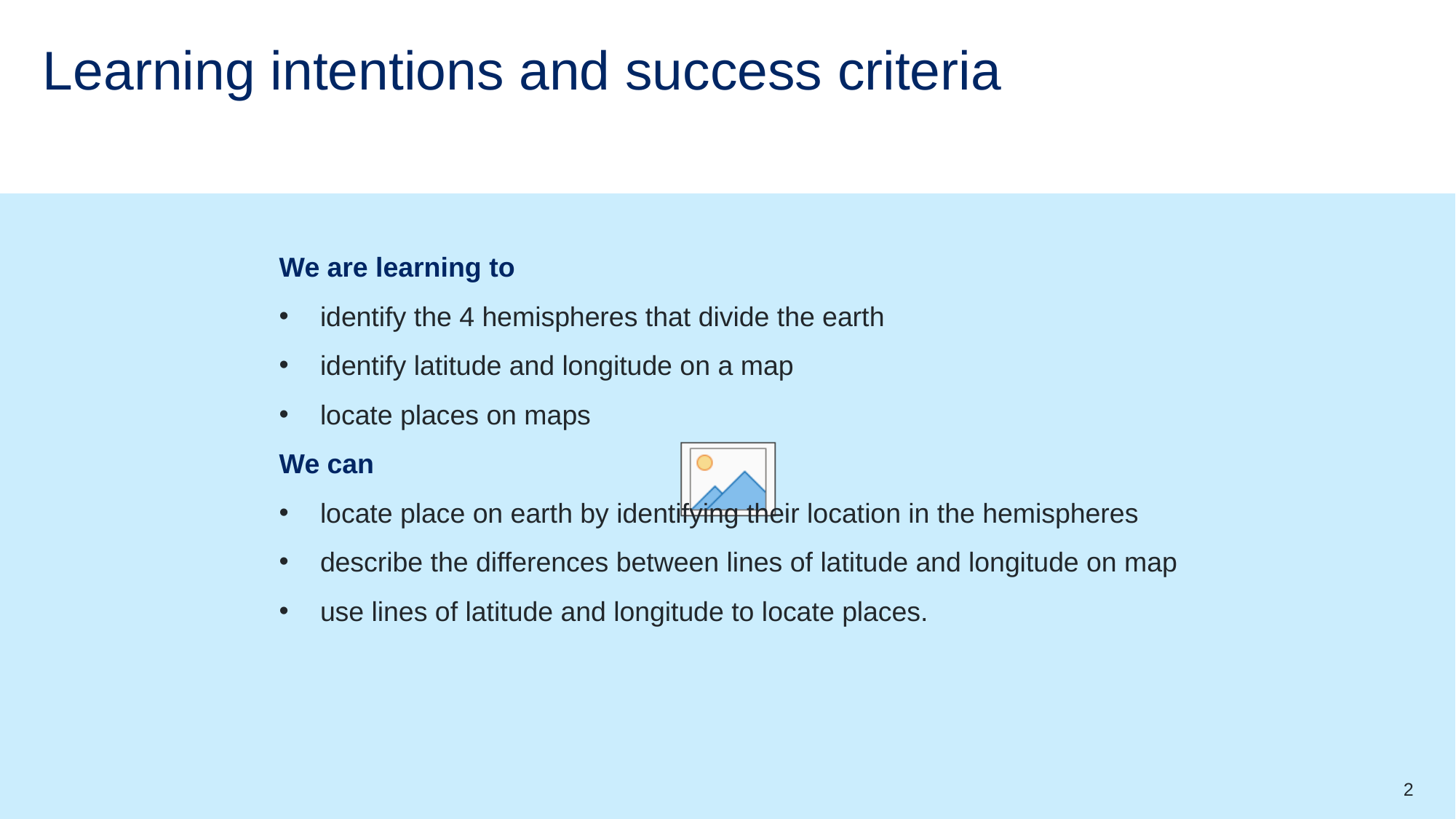

# Learning intentions and success criteria
We are learning to
identify the 4 hemispheres that divide the earth
identify latitude and longitude on a map
locate places on maps
We can
locate place on earth by identifying their location in the hemispheres
describe the differences between lines of latitude and longitude on map
use lines of latitude and longitude to locate places.
2